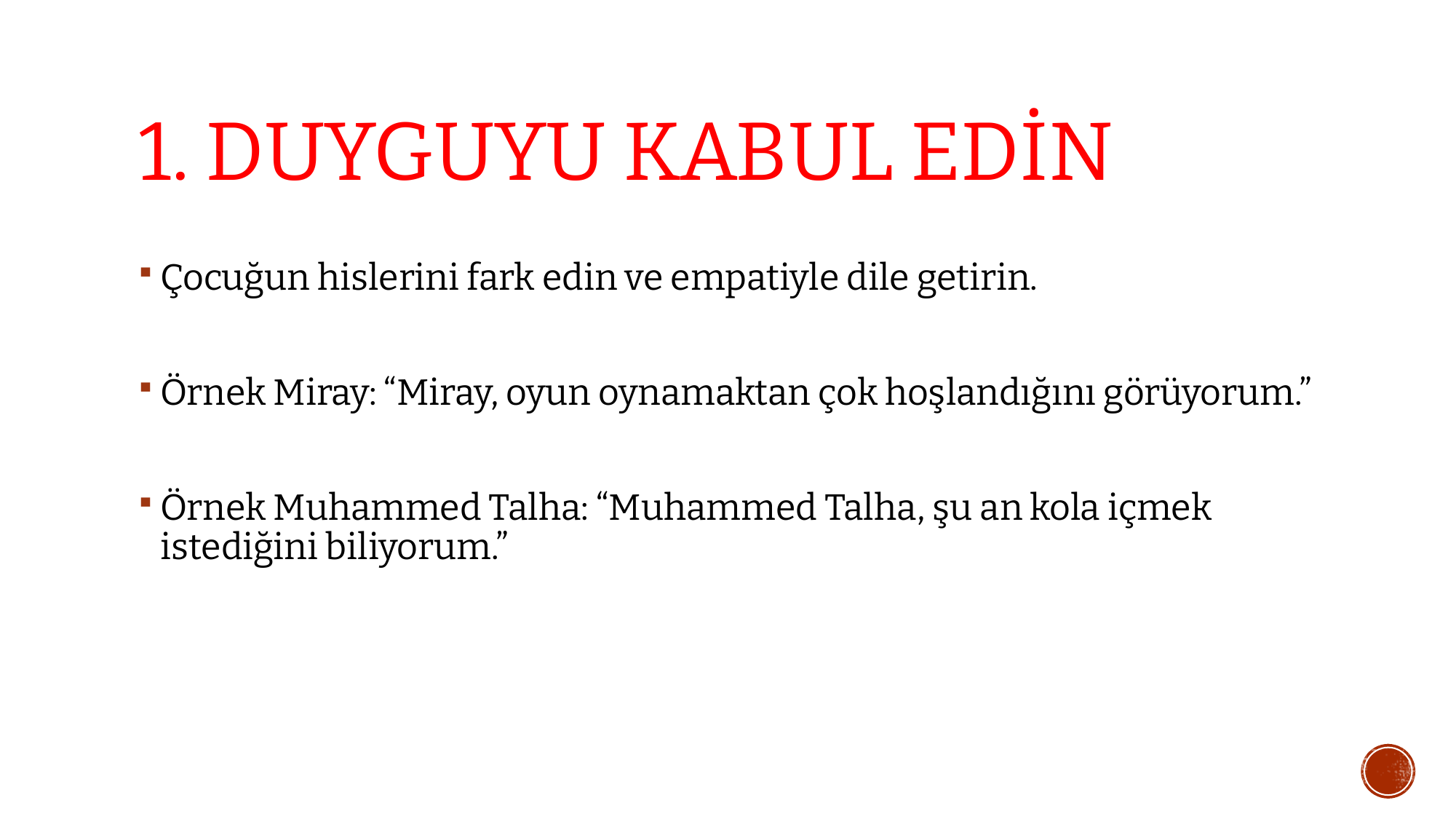

# 1. Duyguyu kabul edin
Çocuğun hislerini fark edin ve empatiyle dile getirin.

Örnek Miray: “Miray, oyun oynamaktan çok hoşlandığını görüyorum.”

Örnek Muhammed Talha: “Muhammed Talha, şu an kola içmek istediğini biliyorum.”